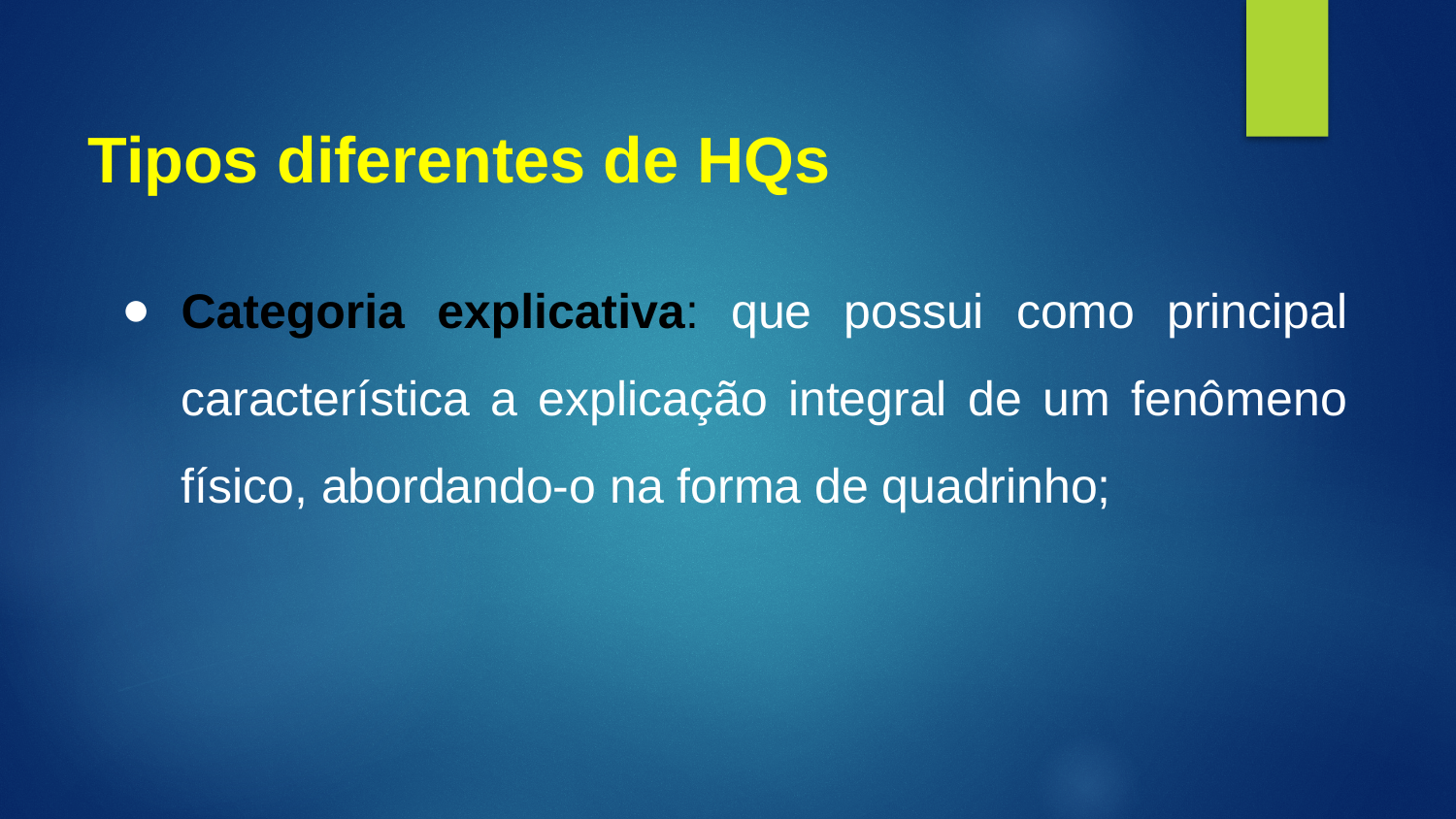

# Tipos diferentes de HQs
Categoria explicativa: que possui como principal característica a explicação integral de um fenômeno físico, abordando-o na forma de quadrinho;